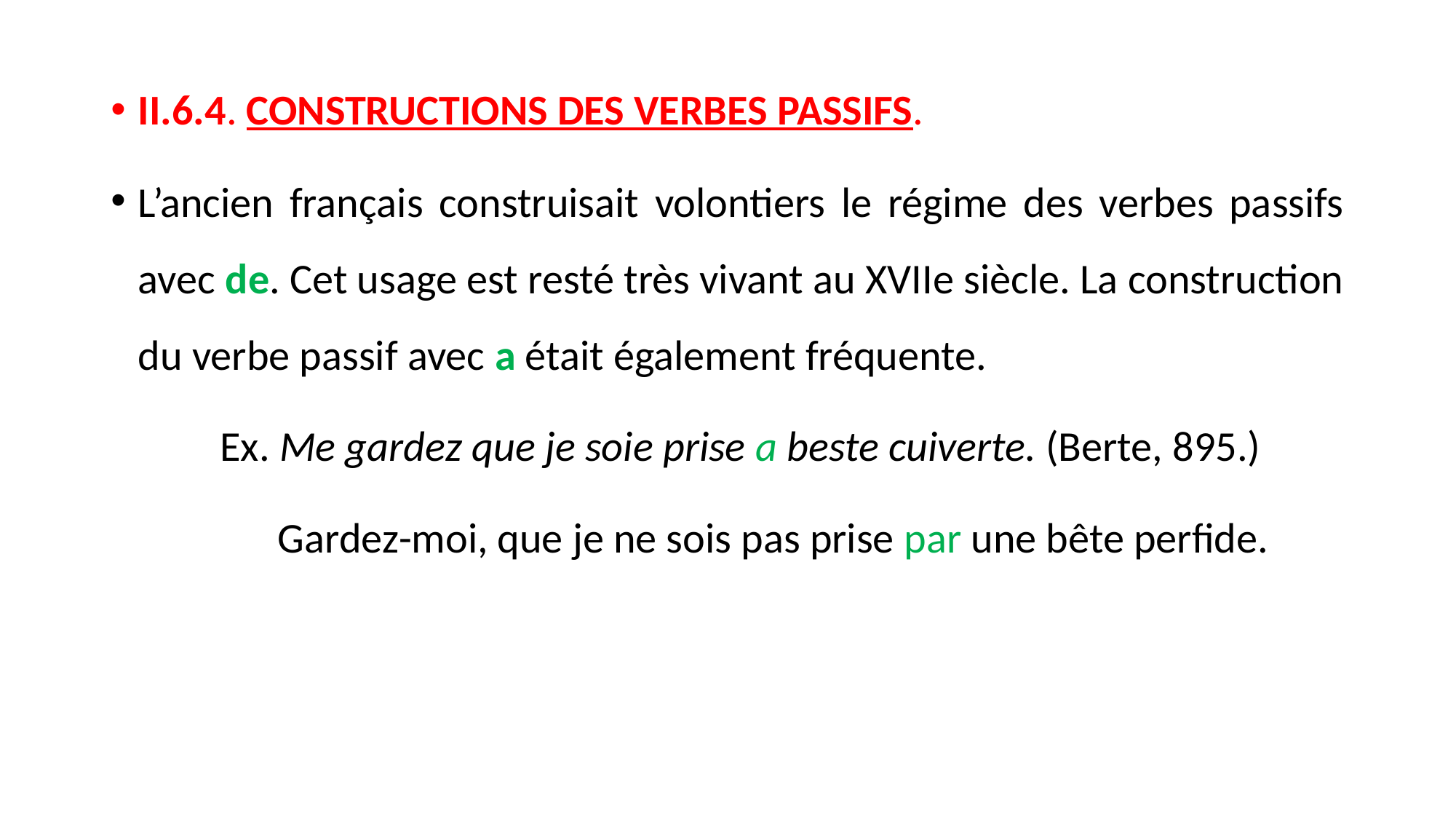

II.6.4. CONSTRUCTIONS DES VERBES PASSIFS.
L’ancien français construisait volontiers le régime des verbes passifs avec de. Cet usage est resté très vivant au XVIIe siècle. La construction du verbe passif avec a était également fréquente.
	Ex. Me gardez que je soie prise a beste cuiverte. (Berte, 895.)
	      Gardez-moi, que je ne sois pas prise par une bête perfide.